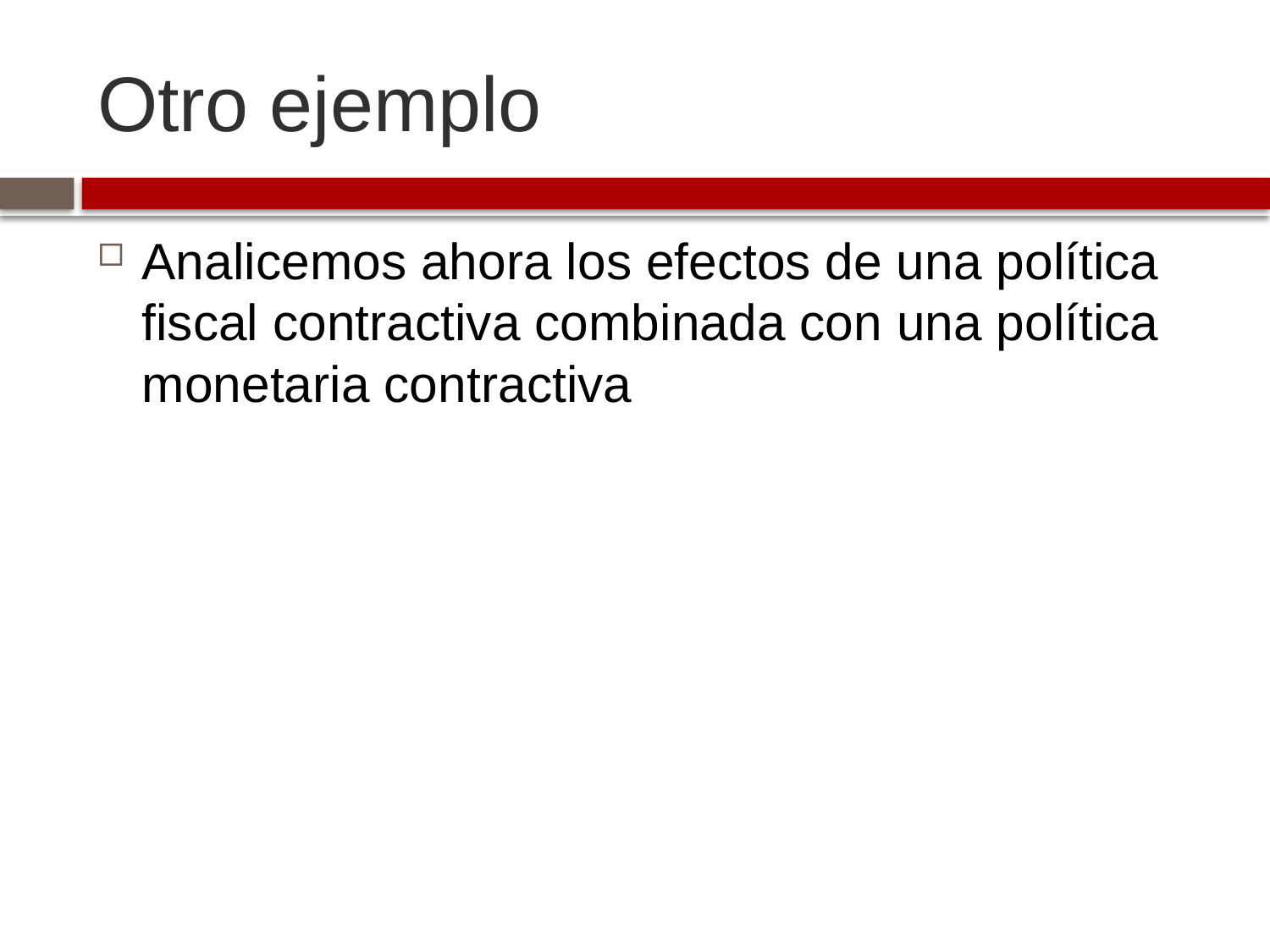

# Otro ejemplo
Analicemos ahora los efectos de una política fiscal contractiva combinada con una política monetaria contractiva